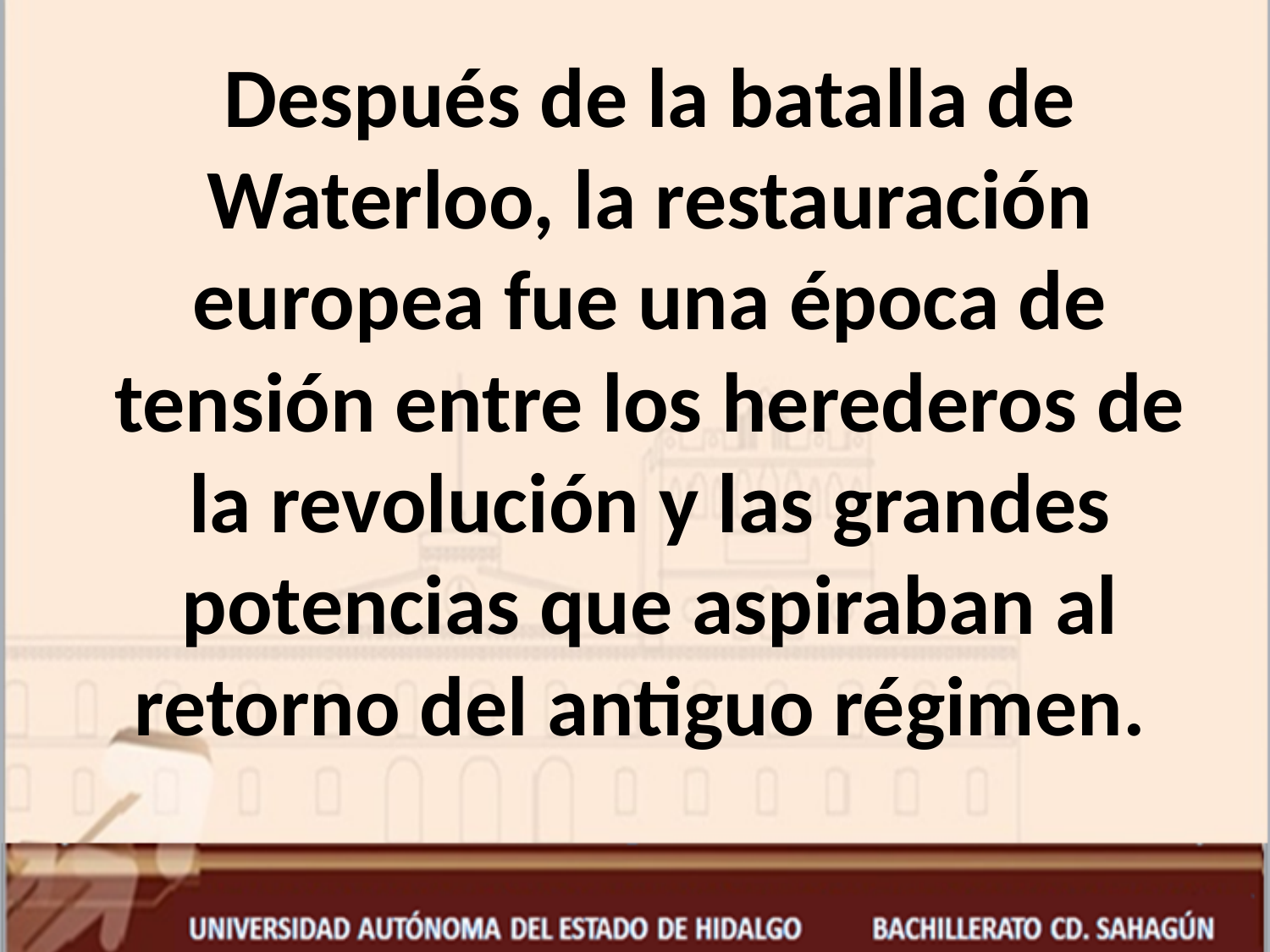

Después de la batalla de Waterloo, la restauración europea fue una época de tensión entre los herederos de la revolución y las grandes potencias que aspiraban al retorno del antiguo régimen.